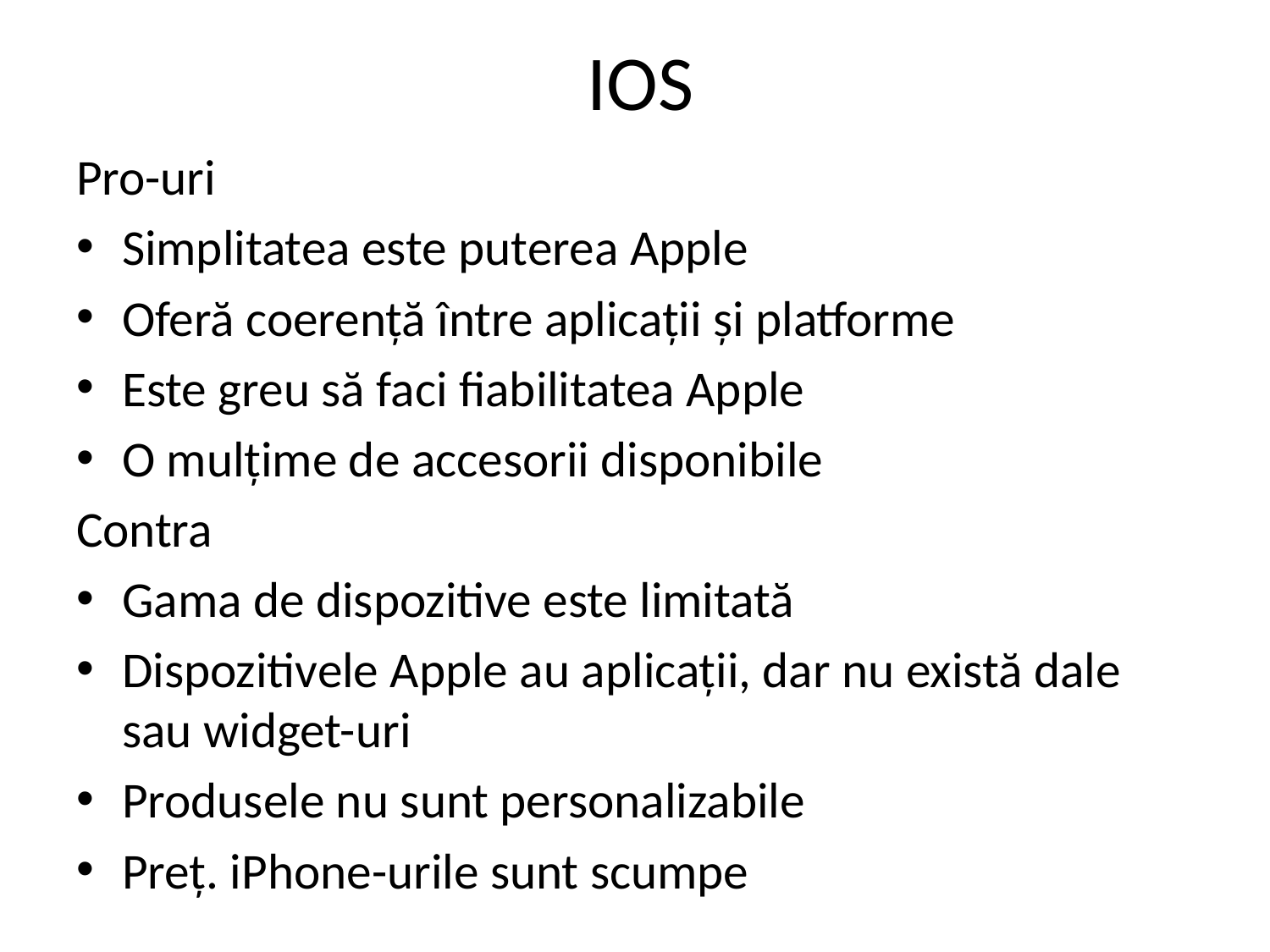

# IOS
Pro-uri
Simplitatea este puterea Apple
Oferă coerență între aplicații și platforme
Este greu să faci fiabilitatea Apple
O mulțime de accesorii disponibile
Contra
Gama de dispozitive este limitată
Dispozitivele Apple au aplicații, dar nu există dale sau widget-uri
Produsele nu sunt personalizabile
Preț. iPhone-urile sunt scumpe